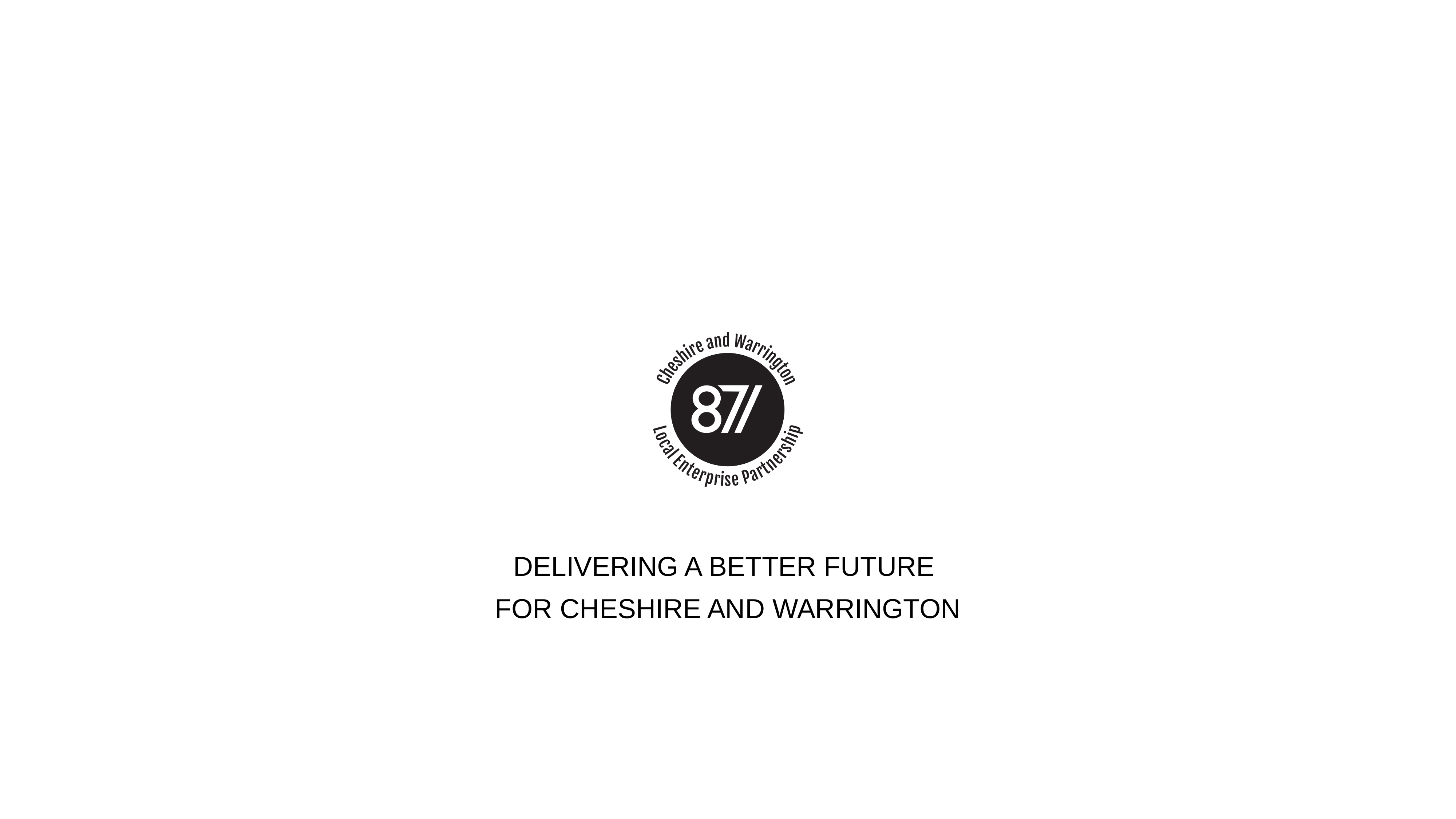

Delivering a Better Future
for Cheshire and Warrington